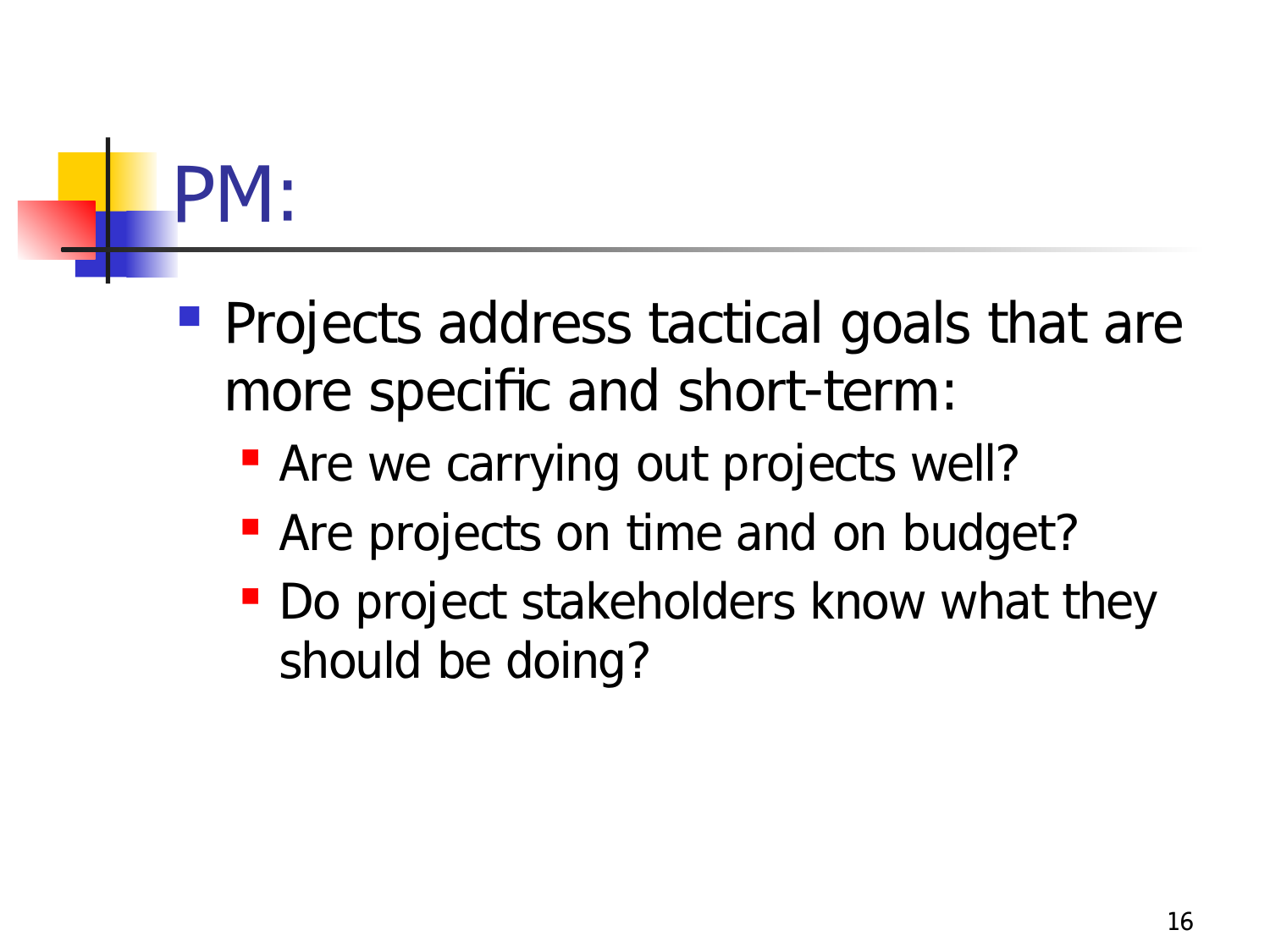

# PM:
Projects address tactical goals that are more specific and short-term:
Are we carrying out projects well?
Are projects on time and on budget?
Do project stakeholders know what they should be doing?
16